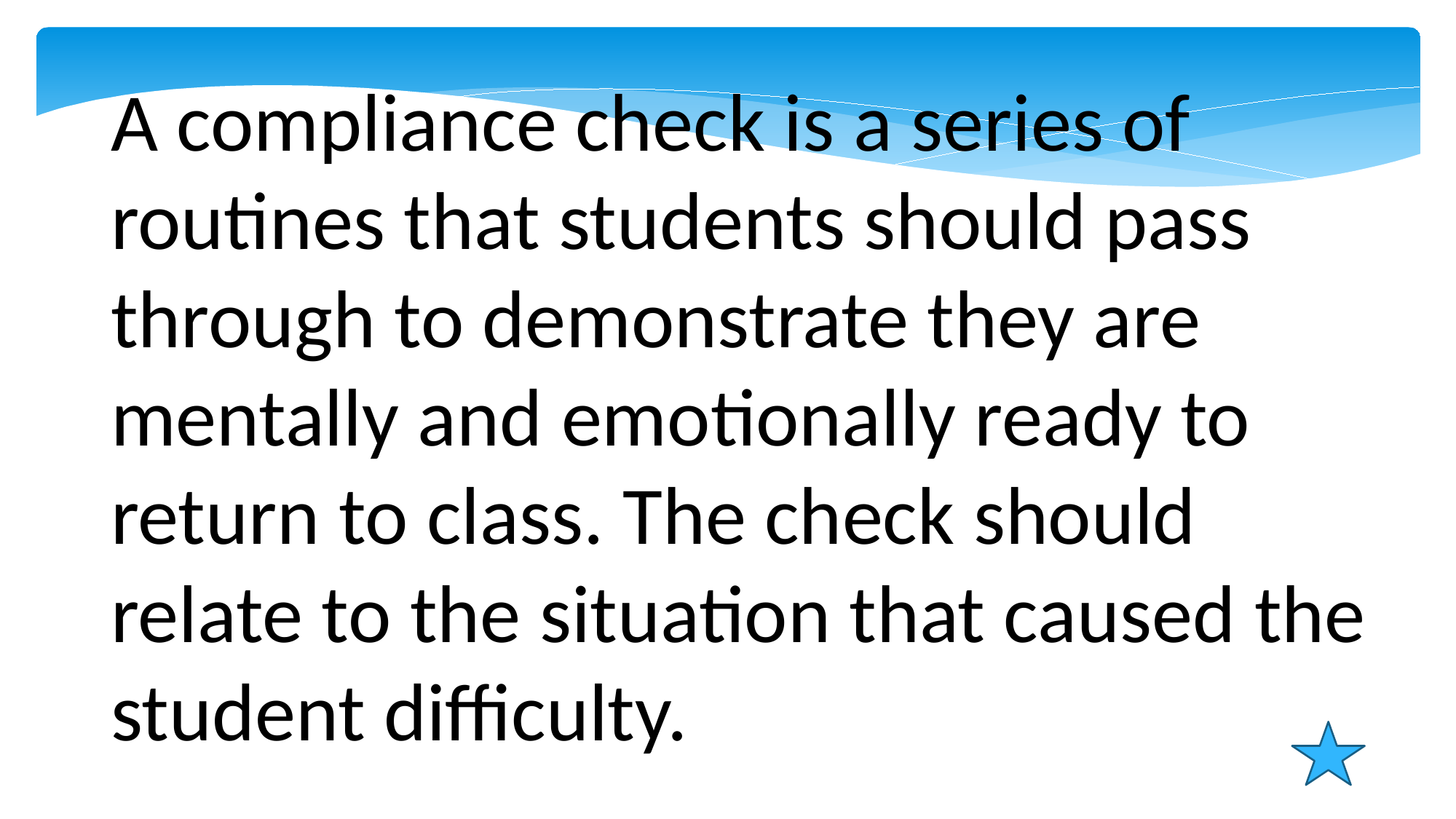

A compliance check is a series of routines that students should pass through to demonstrate they are mentally and emotionally ready to return to class. The check should relate to the situation that caused the student difficulty.